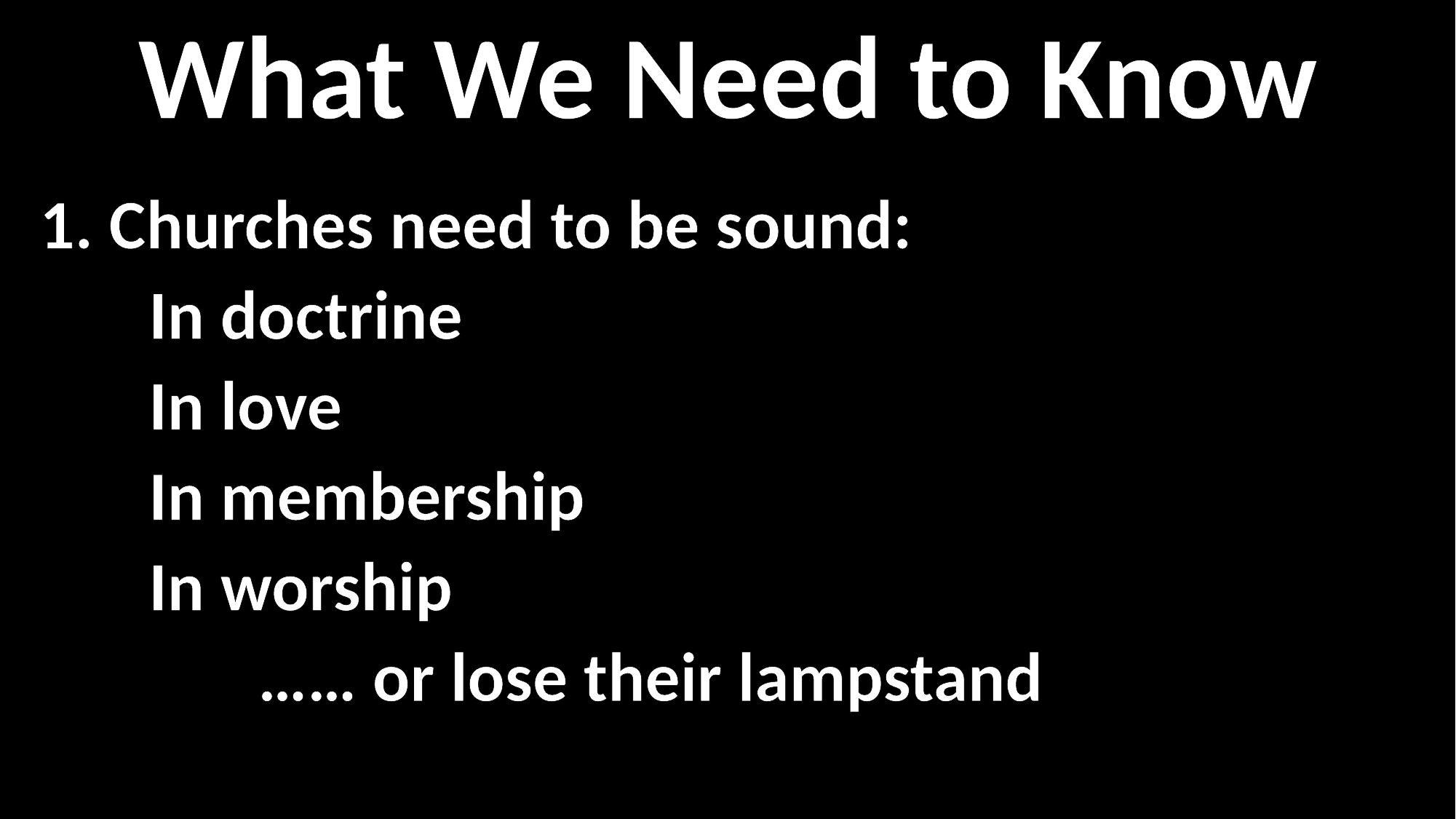

What We Need to Know
1. Churches need to be sound:
	In doctrine
	In love
	In membership
	In worship
		…… or lose their lampstand